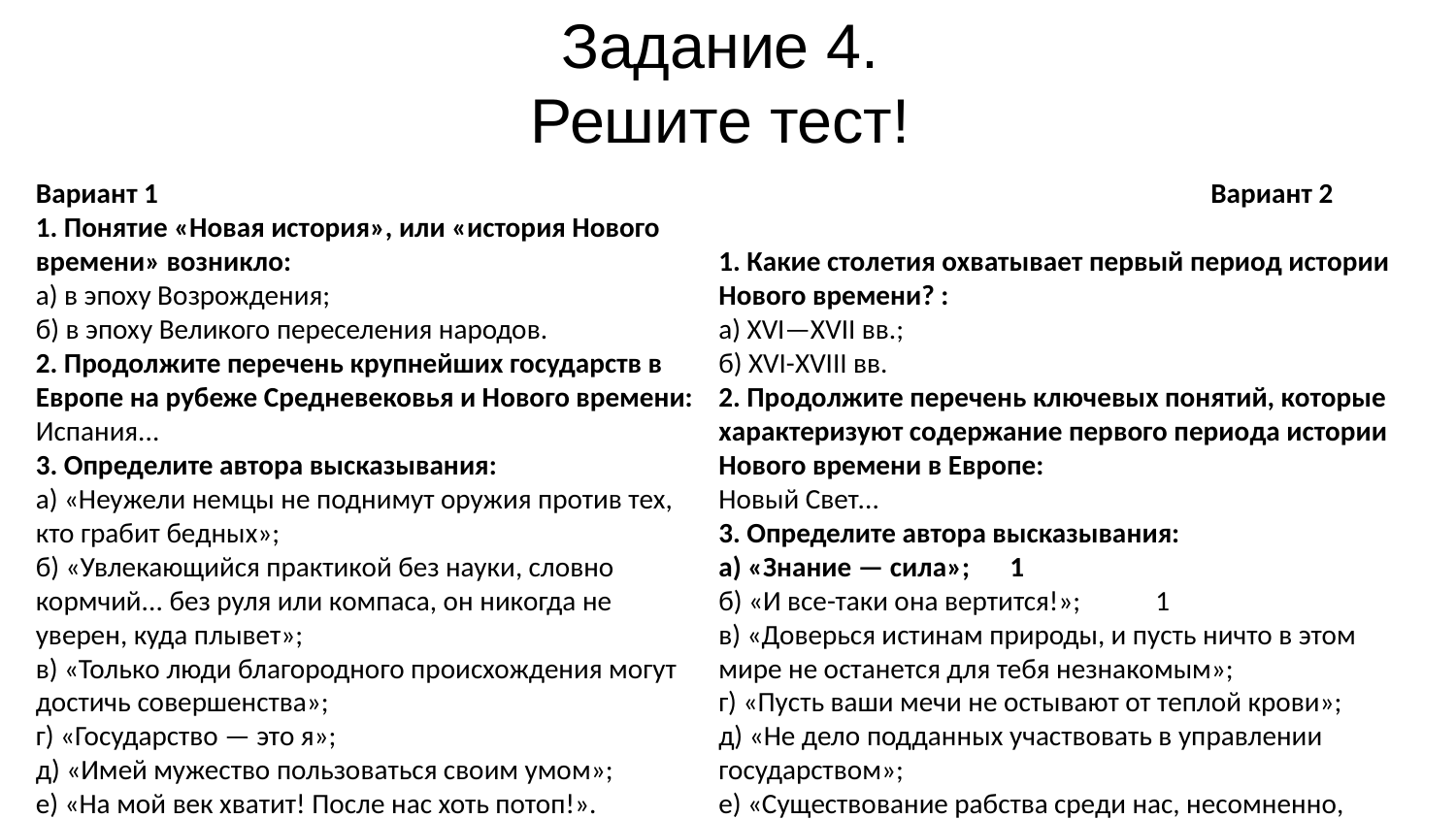

Задание 4.
Решите тест!
Вариант 1
1. Понятие «Новая история», или «история Нового времени» возникло:
а) в эпоху Возрождения;
б) в эпоху Великого переселения народов.
2. Продолжите перечень крупнейших государств в Европе на рубеже Средневековья и Нового времени:
Испания...
3. Определите автора высказывания:
а) «Неужели немцы не поднимут оружия против тех, кто грабит бедных»;
б) «Увлекающийся практикой без науки, словно кормчий... без руля или компаса, он никогда не уверен, куда плывет»;
в) «Только люди благородного происхождения могут достичь совершенства»;
г) «Государство — это я»;
д) «Имей мужество пользоваться своим умом»;
е) «На мой век хватит! После нас хоть потоп!».
                                                                              Вариант 2
1. Какие столетия охватывает первый период истории Нового времени? :
а) XVI—XVII вв.;
б) XVI-XVIII вв.
2. Продолжите перечень ключевых понятий, которые характеризуют содержание первого периода истории Нового времени в Европе:
Новый Свет...
3. Определите автора высказывания:
а) «Знание — сила»;	1
б) «И все-таки она вертится!»;	1
в) «Доверься истинам природы, и пусть ничто в этом мире не останется для тебя незнакомым»;
г) «Пусть ваши мечи не остывают от теплой крови»;
д) «Не дело подданных участвовать в управлении государством»;
е) «Существование рабства среди нас, несомненно, должно дурно влиять на наши нравы».